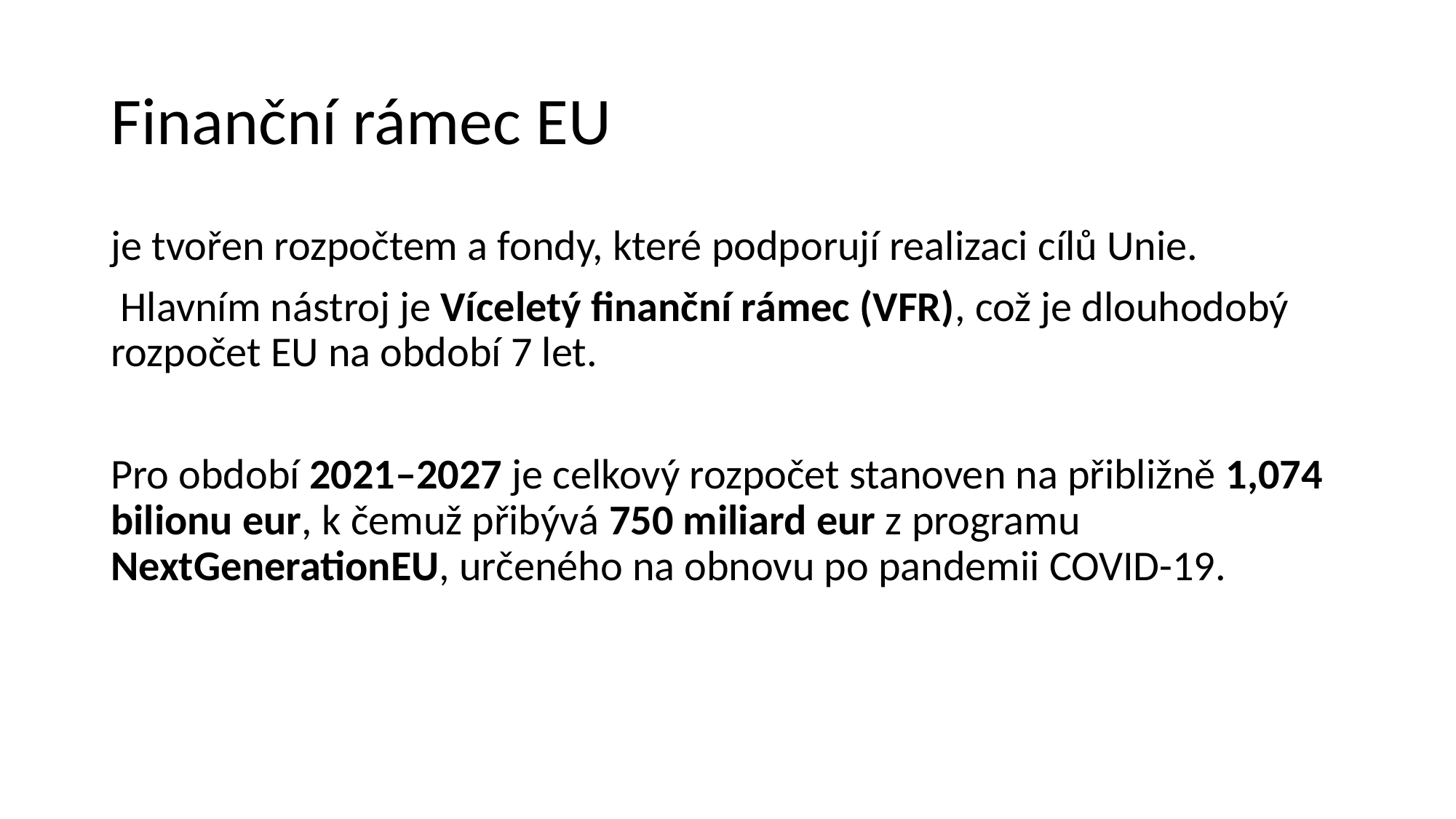

# Finanční rámec EU
je tvořen rozpočtem a fondy, které podporují realizaci cílů Unie.
 Hlavním nástroj je Víceletý finanční rámec (VFR), což je dlouhodobý rozpočet EU na období 7 let.

Pro období 2021–2027 je celkový rozpočet stanoven na přibližně 1,074 bilionu eur, k čemuž přibývá 750 miliard eur z programu NextGenerationEU, určeného na obnovu po pandemii COVID-19.